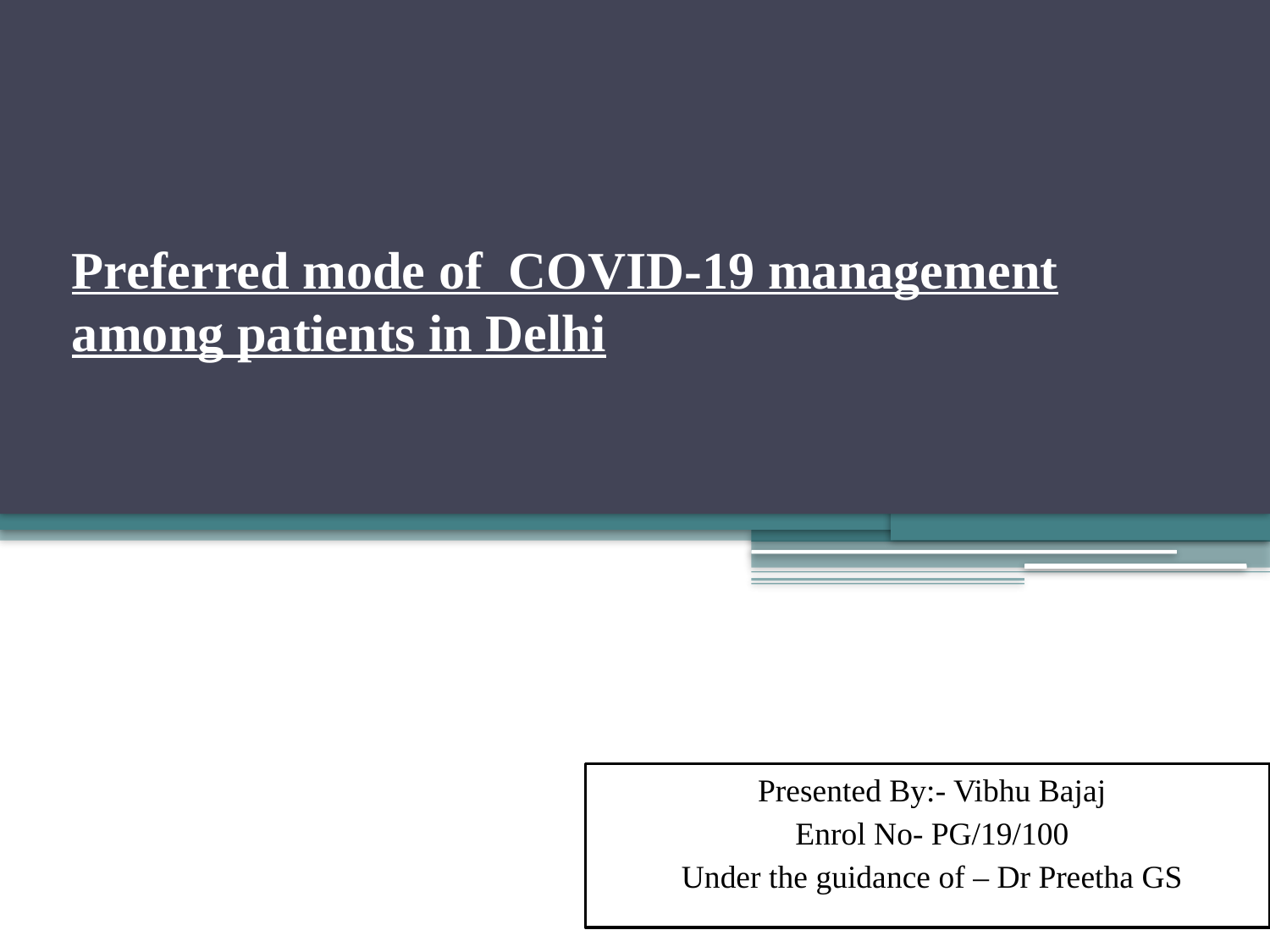

# Preferred mode of  COVID-19 management among patients in Delhi
Presented By:- Vibhu Bajaj
Enrol No- PG/19/100
Under the guidance of – Dr Preetha GS